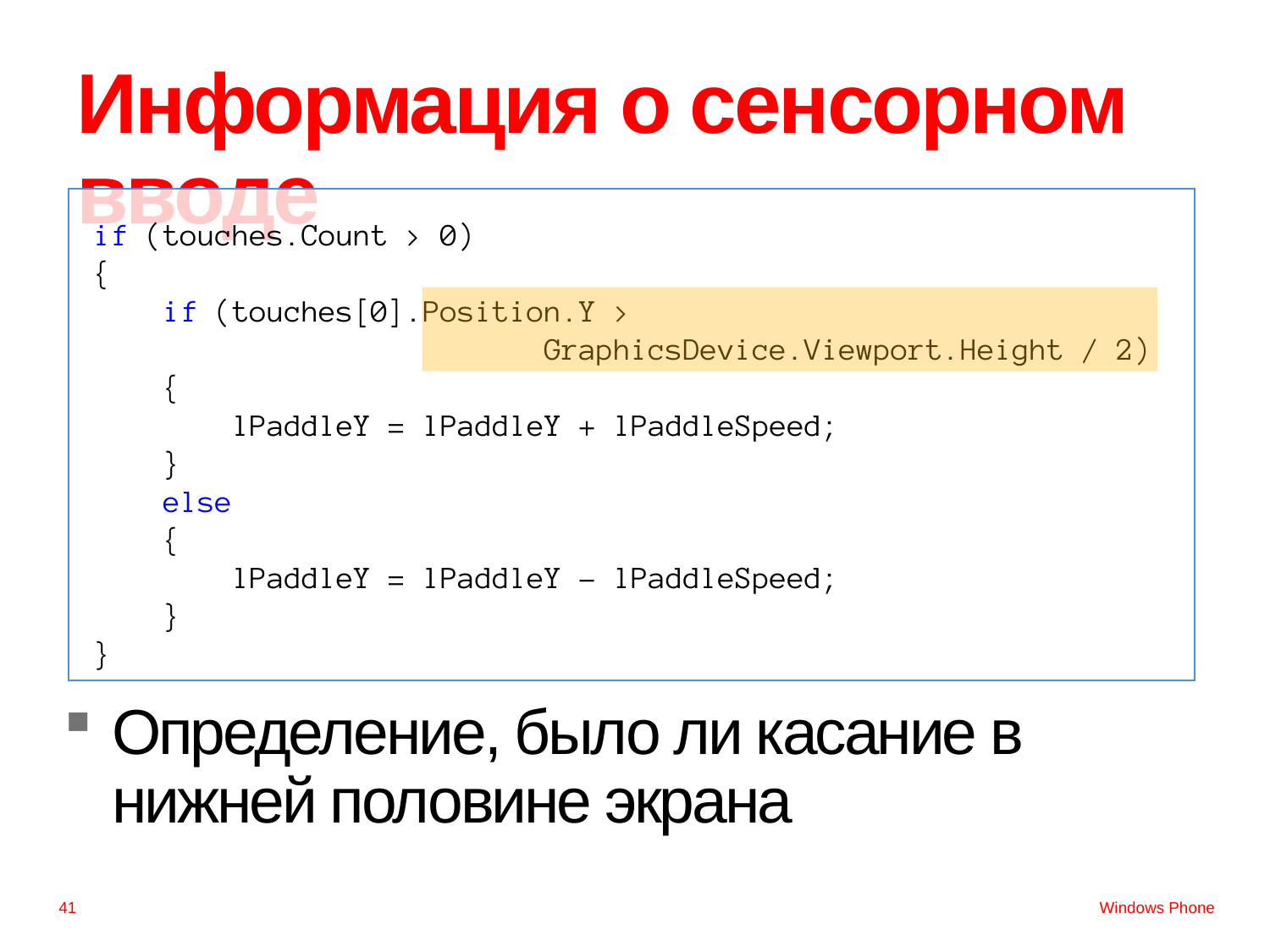

# Информация о сенсорном вводе
if (touches.Count > 0)
{
    if (touches[0].Position.Y >
                          GraphicsDevice.Viewport.Height / 2)
    {
        lPaddleY = lPaddleY + lPaddleSpeed;
    }
    else
    {
        lPaddleY = lPaddleY - lPaddleSpeed;
    }
}

Определение, было ли касание в нижней половине экрана
41